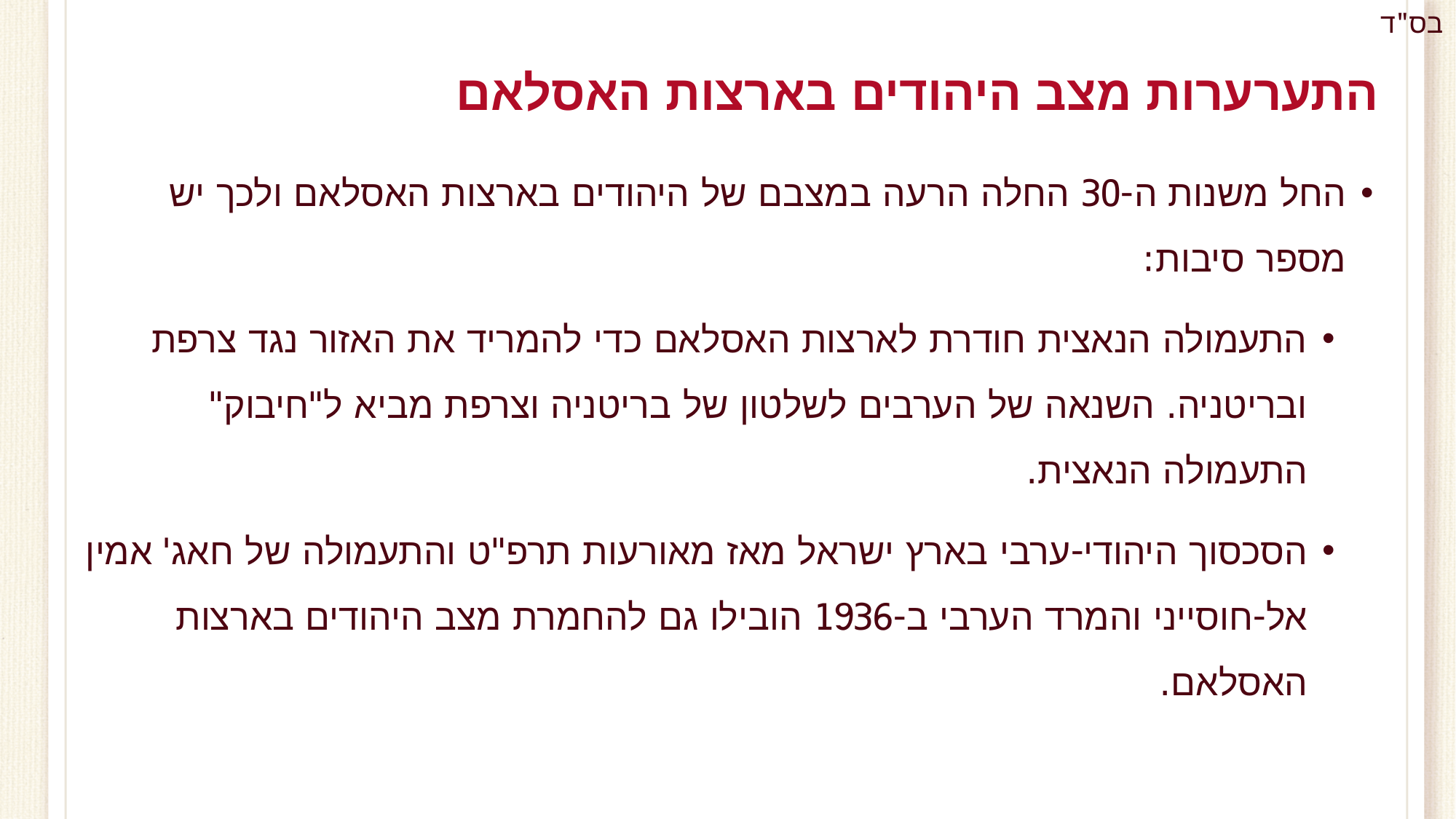

# התערערות מצב היהודים בארצות האסלאם
החל משנות ה-30 החלה הרעה במצבם של היהודים בארצות האסלאם ולכך יש מספר סיבות:
התעמולה הנאצית חודרת לארצות האסלאם כדי להמריד את האזור נגד צרפת ובריטניה. השנאה של הערבים לשלטון של בריטניה וצרפת מביא ל"חיבוק" התעמולה הנאצית.
הסכסוך היהודי-ערבי בארץ ישראל מאז מאורעות תרפ"ט והתעמולה של חאג' אמין אל-חוסייני והמרד הערבי ב-1936 הובילו גם להחמרת מצב היהודים בארצות האסלאם.